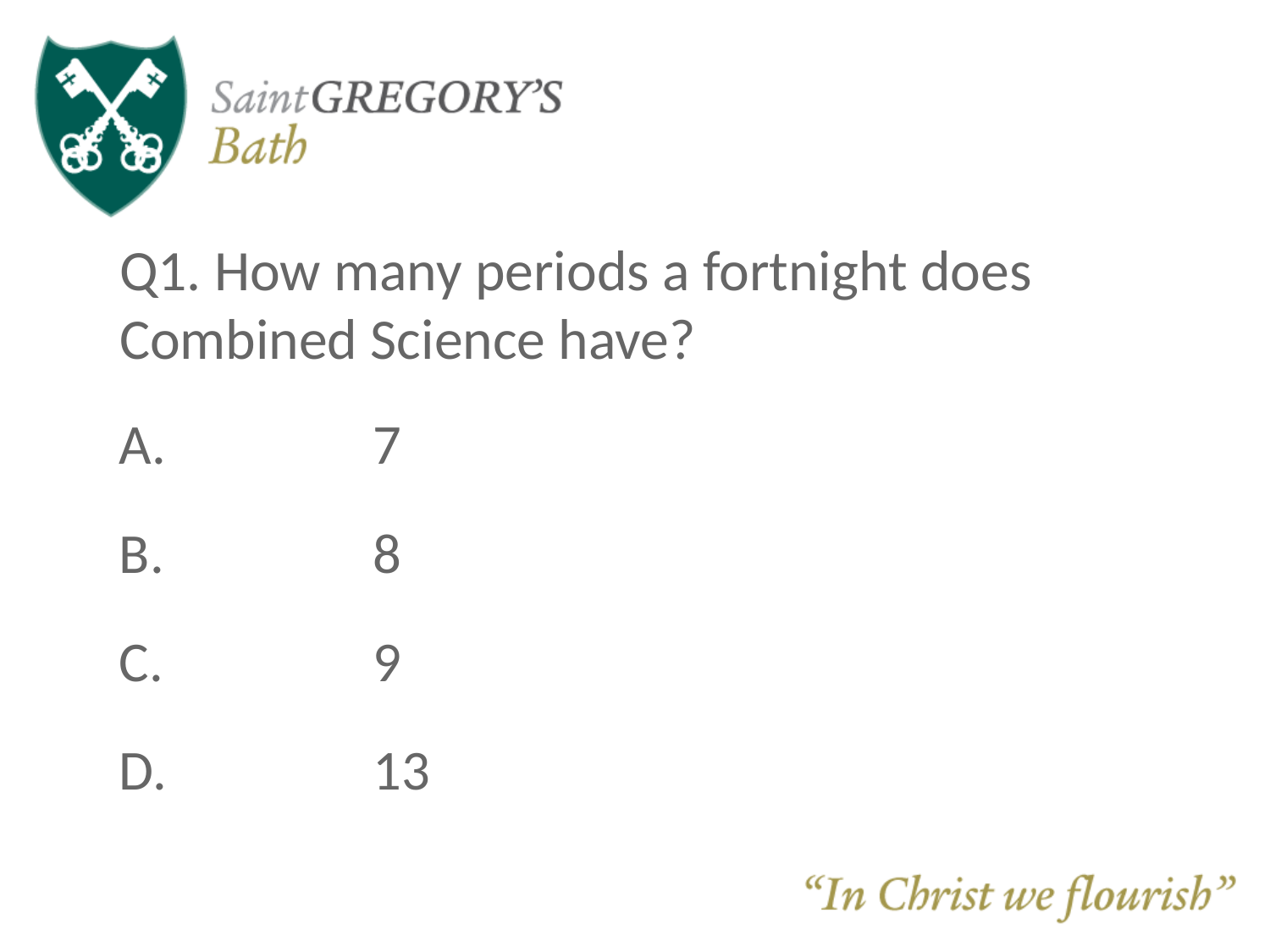

# Q1. How many periods a fortnight does Combined Science have?
A. 		7

B. 		8

C.		9

D.		13